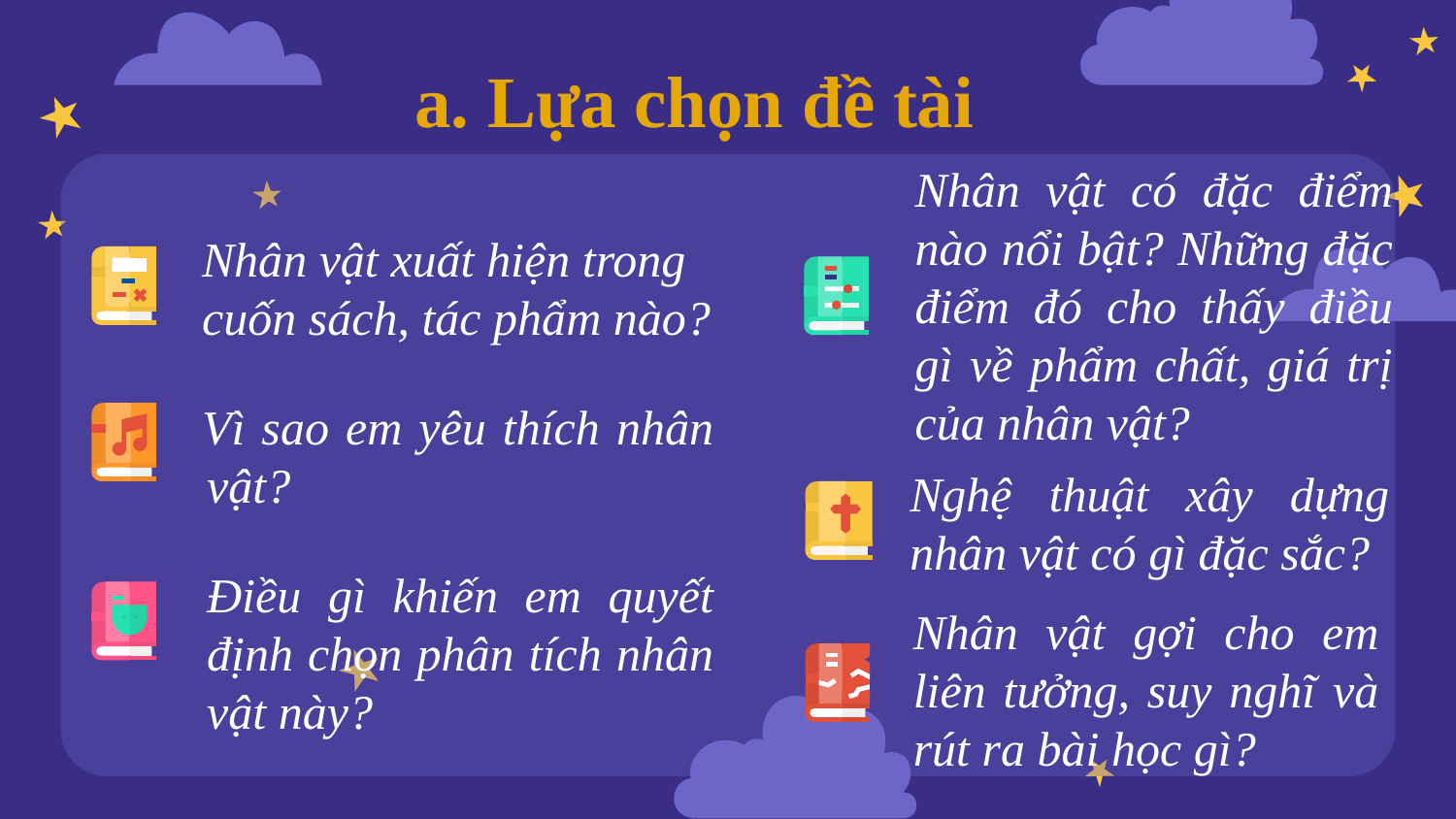

# a. Lựa chọn đề tài
Nhân vật có đặc điểm nào nổi bật? Những đặc điểm đó cho thấy điều gì về phẩm chất, giá trị của nhân vật?

Nhân vật xuất hiện trong cuốn sách, tác phẩm nào?

Vì sao em yêu thích nhân vật?

Nghệ thuật xây dựng nhân vật có gì đặc sắc?

Điều gì khiến em quyết định chọn phân tích nhân vật này?

Nhân vật gợi cho em liên tưởng, suy nghĩ và rút ra bài học gì?